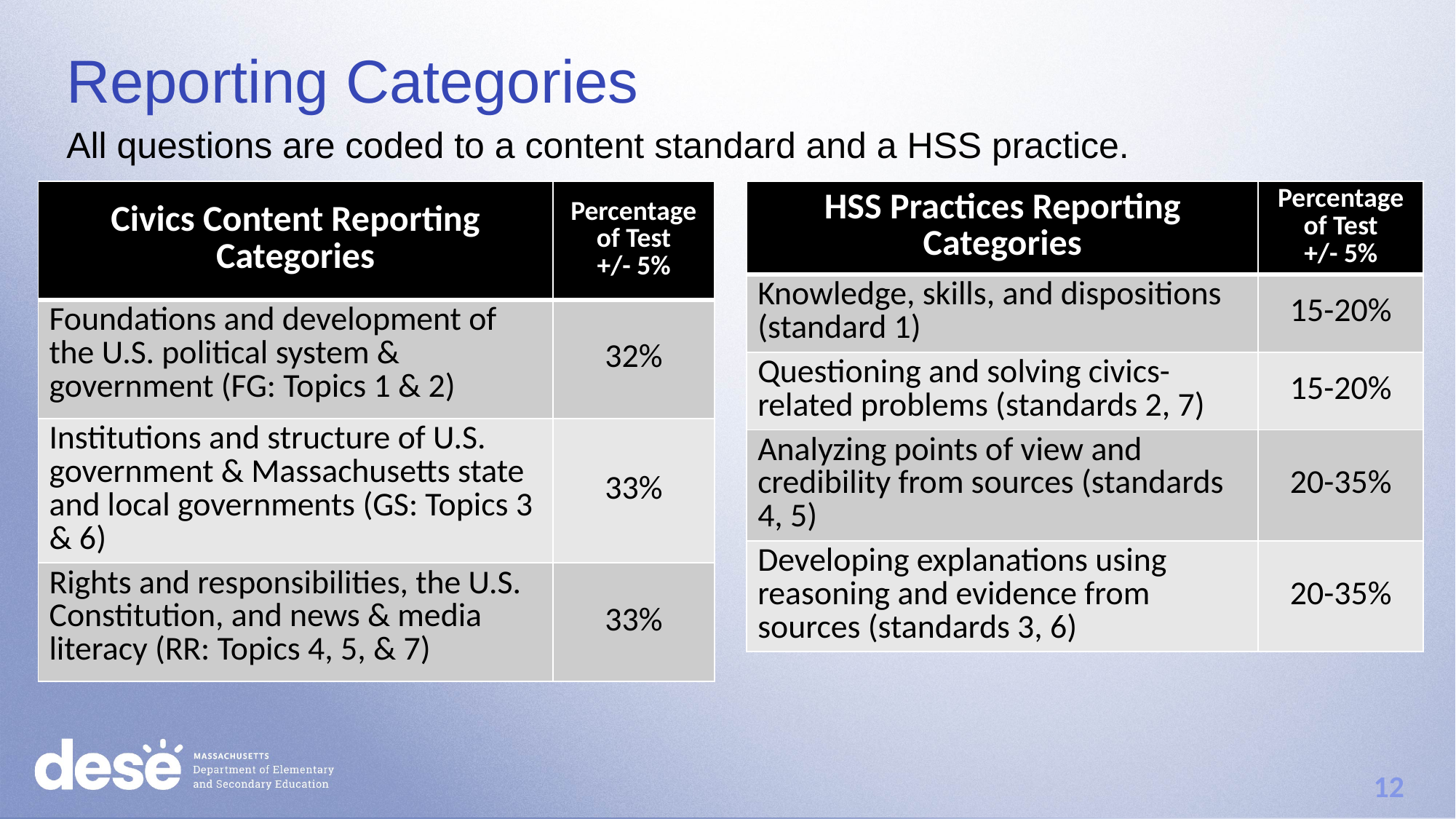

# Reporting Categories
All questions are coded to a content standard and a HSS practice.
| Civics Content Reporting Categories | Percentage of Test +/- 5% |
| --- | --- |
| Foundations and development of the U.S. political system & government (FG: Topics 1 & 2) | 32% |
| Institutions and structure of U.S. government & Massachusetts state and local governments (GS: Topics 3 & 6) | 33% |
| Rights and responsibilities, the U.S. Constitution, and news & media literacy (RR: Topics 4, 5, & 7) | 33% |
| HSS Practices Reporting Categories | Percentage of Test +/- 5% |
| --- | --- |
| Knowledge, skills, and dispositions (standard 1) | 15-20% |
| Questioning and solving civics-related problems (standards 2, 7) | 15-20% |
| Analyzing points of view and credibility from sources (standards 4, 5) | 20-35% |
| Developing explanations using reasoning and evidence from sources (standards 3, 6) | 20-35% |